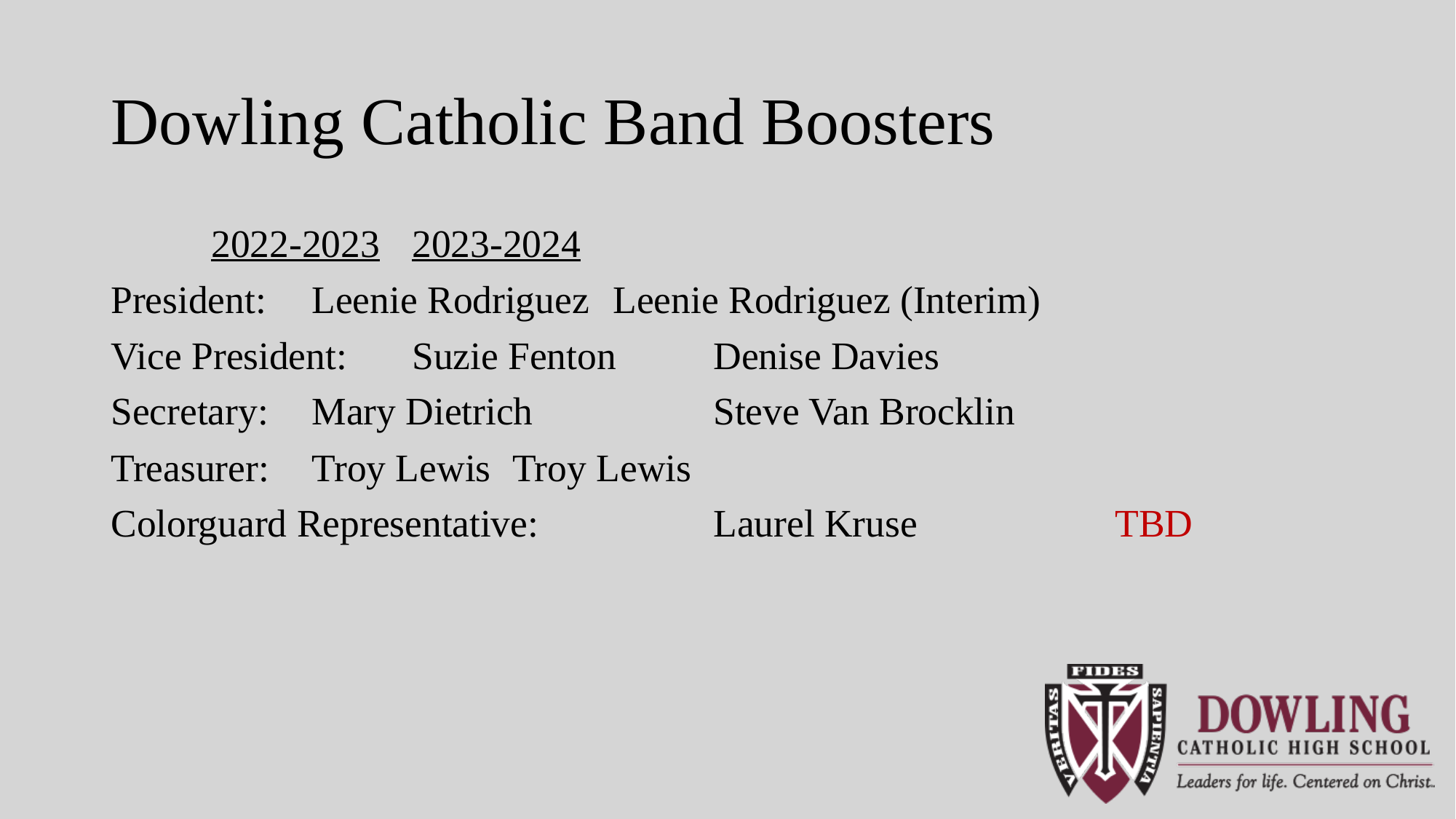

# Dowling Catholic Band Boosters
					2022-2023		2023-2024
President:				Leenie Rodriguez	Leenie Rodriguez (Interim)
Vice President:			Suzie Fenton		Denise Davies
Secretary:				Mary Dietrich		Steve Van Brocklin
Treasurer:				Troy Lewis		Troy Lewis
Colorguard Representative:		Laurel Kruse             	TBD